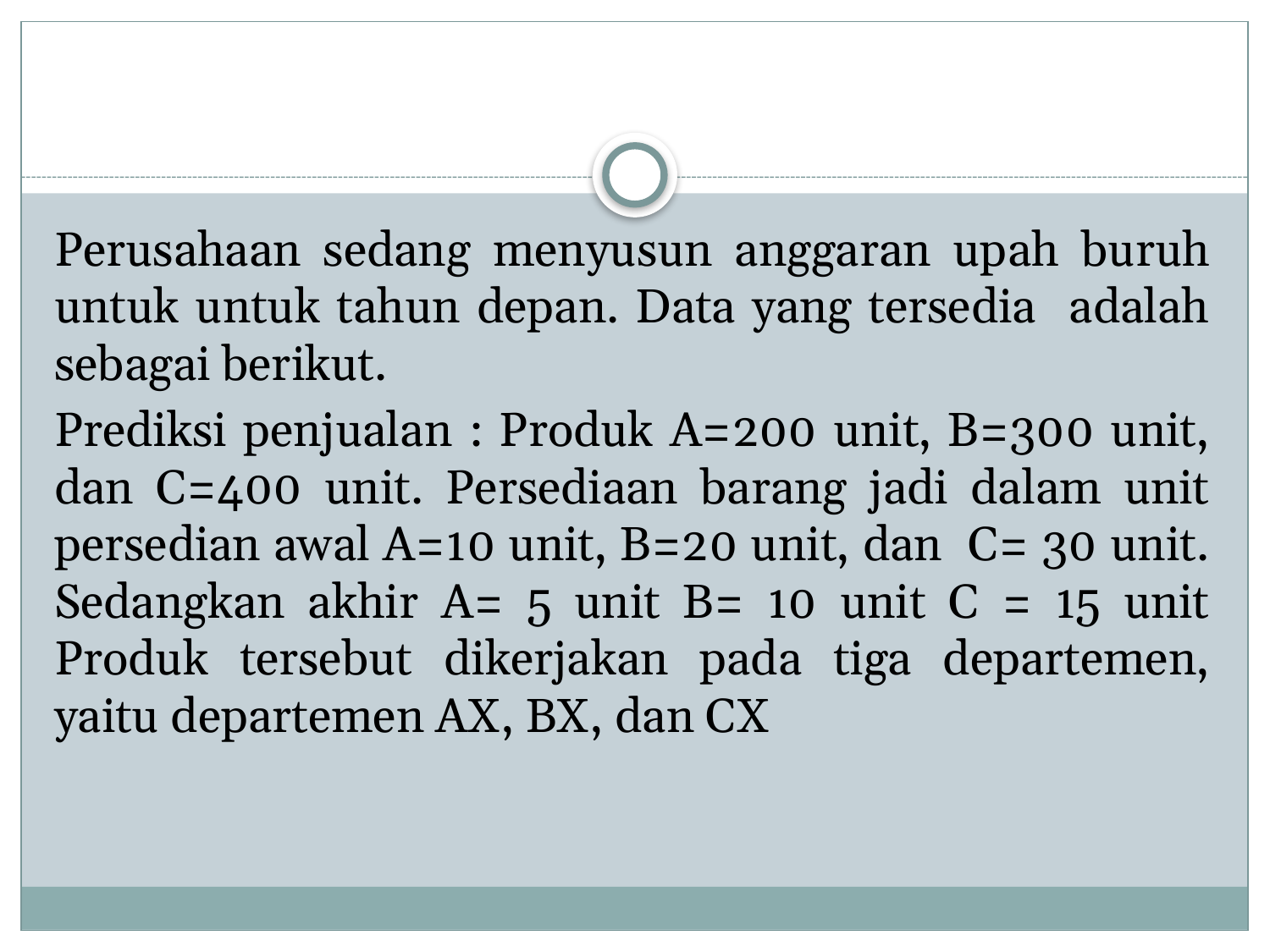

#
Perusahaan sedang menyusun anggaran upah buruh untuk untuk tahun depan. Data yang tersedia  adalah sebagai berikut.
Prediksi penjualan : Produk A=200 unit, B=300 unit, dan C=400 unit. Persediaan barang jadi dalam unit persedian awal A=10 unit, B=20 unit, dan  C= 30 unit. Sedangkan akhir A= 5 unit B= 10 unit C = 15 unit Produk tersebut dikerjakan pada tiga departemen, yaitu departemen AX, BX, dan CX